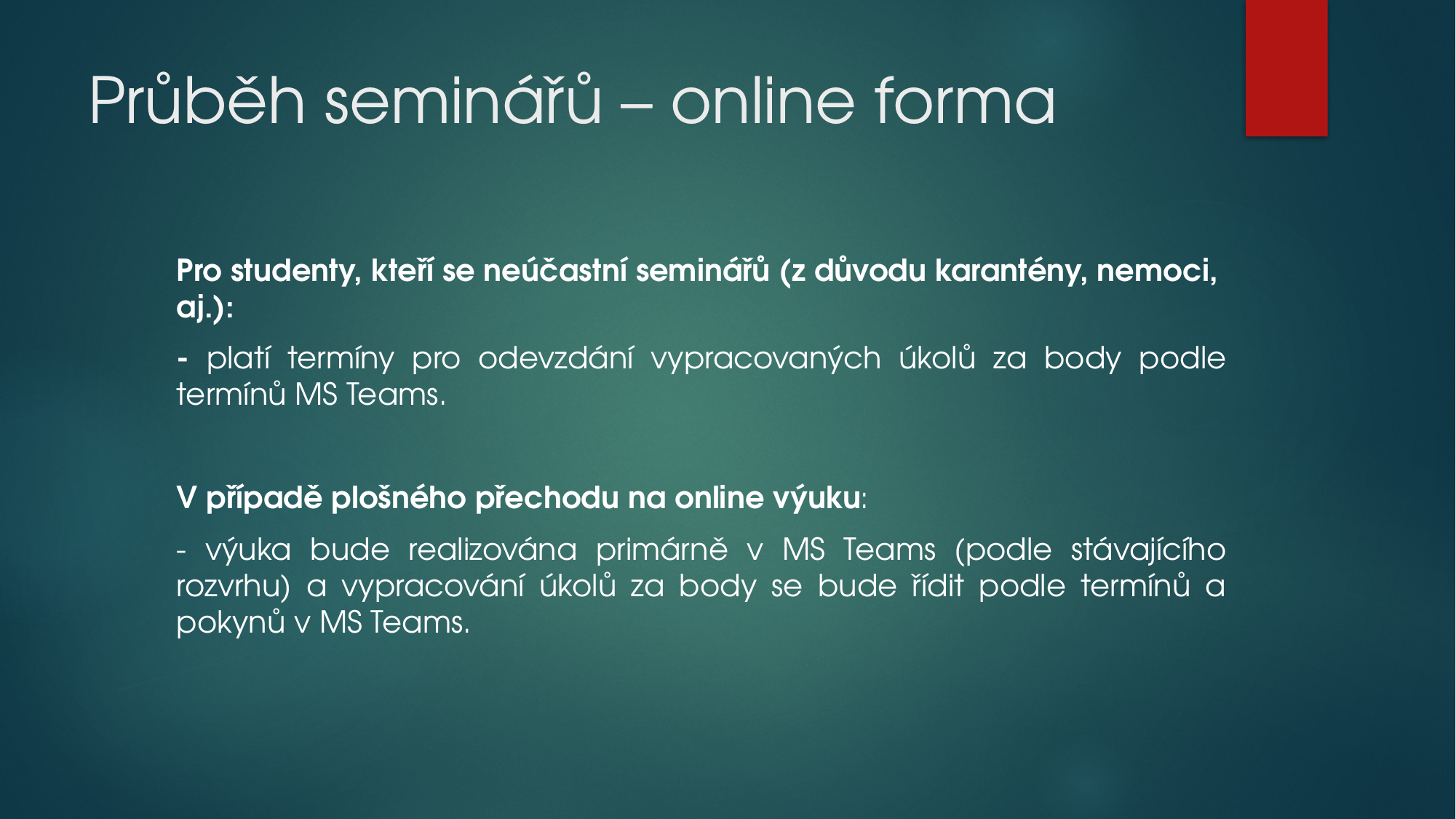

# Průběh seminářů – online forma
Pro studenty, kteří se neúčastní seminářů (z důvodu karantény, nemoci, aj.):
- platí termíny pro odevzdání vypracovaných úkolů za body podle termínů MS Teams.

V případě plošného přechodu na online výuku:
- výuka bude realizována primárně v MS Teams (podle stávajícího rozvrhu) a vypracování úkolů za body se bude řídit podle termínů a pokynů v MS Teams.